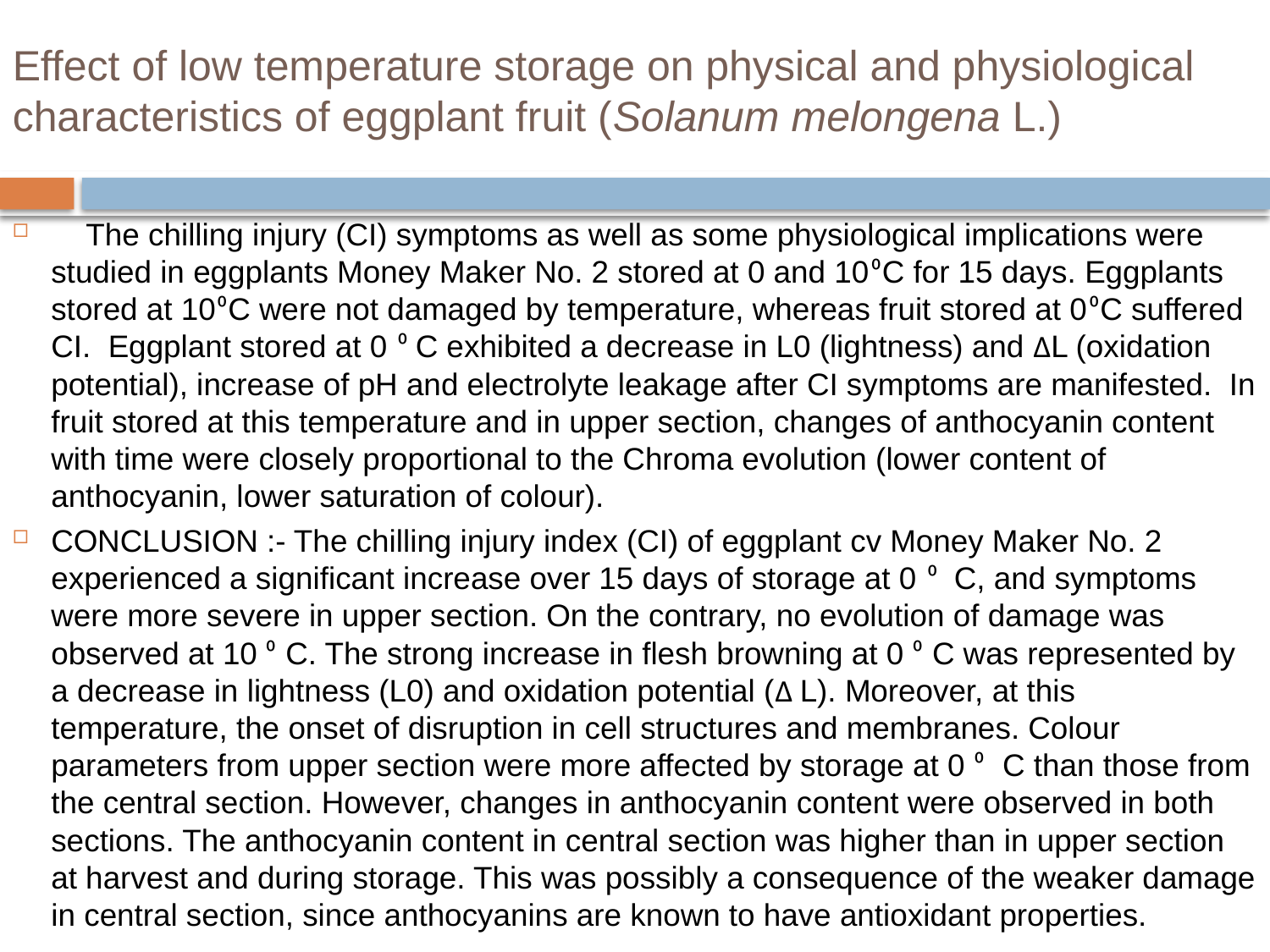

# Effect of low temperature storage on physical and physiological characteristics of eggplant fruit (Solanum melongena L.)
    The chilling injury (CI) symptoms as well as some physiological implications were studied in eggplants Money Maker No. 2 stored at 0 and 10⁰C for 15 days. Eggplants stored at 10⁰C were not damaged by temperature, whereas fruit stored at 0⁰C suffered CI.  Eggplant stored at 0 ⁰ C exhibited a decrease in L0 (lightness) and ∆L (oxidation potential), increase of pH and electrolyte leakage after CI symptoms are manifested.  In fruit stored at this temperature and in upper section, changes of anthocyanin content with time were closely proportional to the Chroma evolution (lower content of anthocyanin, lower saturation of colour).
CONCLUSION :- The chilling injury index (CI) of eggplant cv Money Maker No. 2 experienced a significant increase over 15 days of storage at 0 ⁰  C, and symptoms were more severe in upper section. On the contrary, no evolution of damage was observed at 10 ⁰ C. The strong increase in flesh browning at 0 ⁰ C was represented by a decrease in lightness (L0) and oxidation potential (∆ L). Moreover, at this temperature, the onset of disruption in cell structures and membranes. Colour parameters from upper section were more affected by storage at 0 ⁰  C than those from the central section. However, changes in anthocyanin content were observed in both sections. The anthocyanin content in central section was higher than in upper section at harvest and during storage. This was possibly a consequence of the weaker damage in central section, since anthocyanins are known to have antioxidant properties.